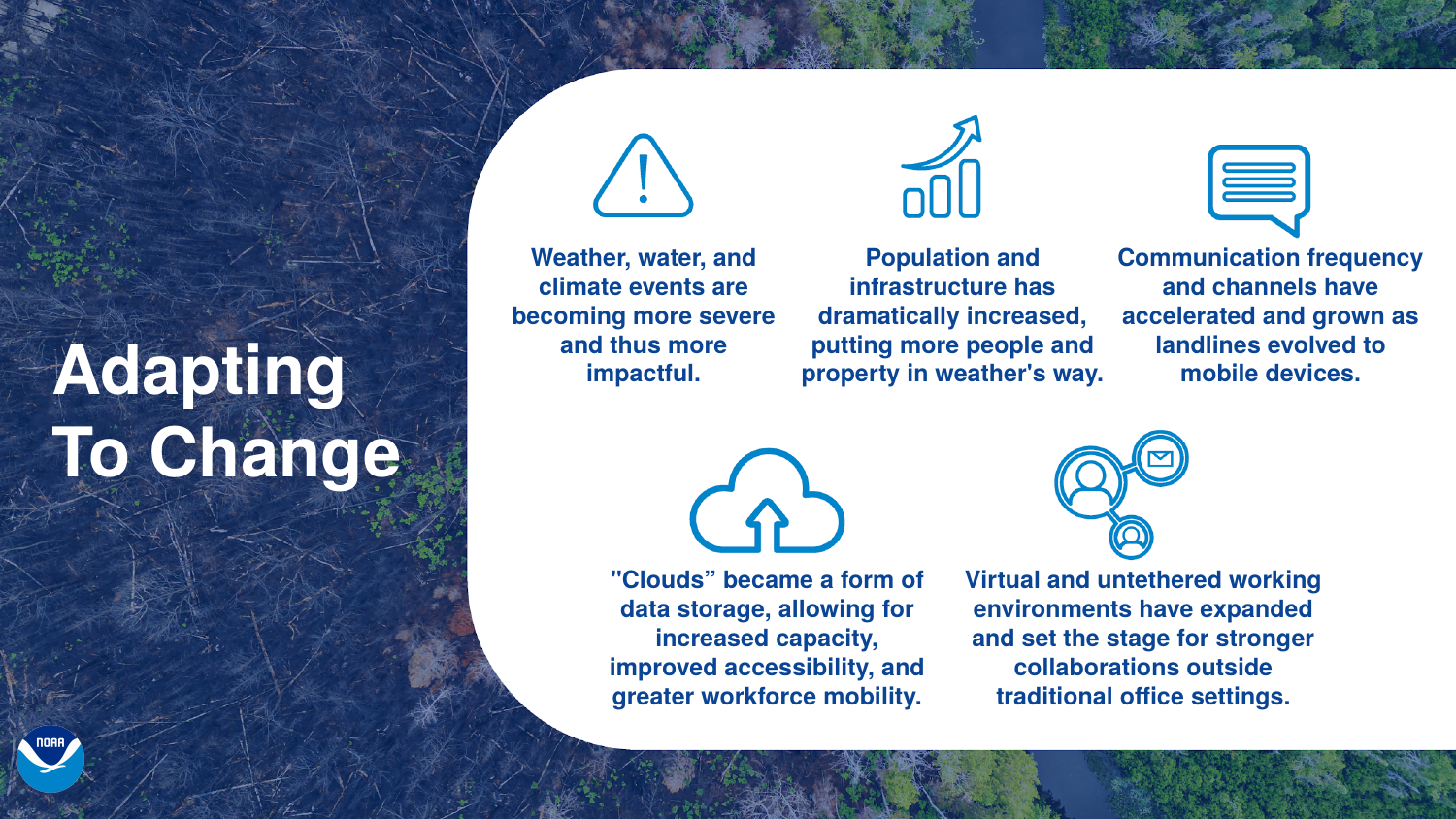

Weather, water, and climate events are becoming more severe and thus more impactful.
Population and infrastructure has dramatically increased, putting more people and property in weather's way.
Communication frequency and channels have accelerated and grown as landlines evolved to mobile devices.
Adapting
To Change
"Clouds” became a form of data storage, allowing for increased capacity, improved accessibility, and greater workforce mobility.
Virtual and untethered working environments have expanded and set the stage for stronger collaborations outside traditional office settings.